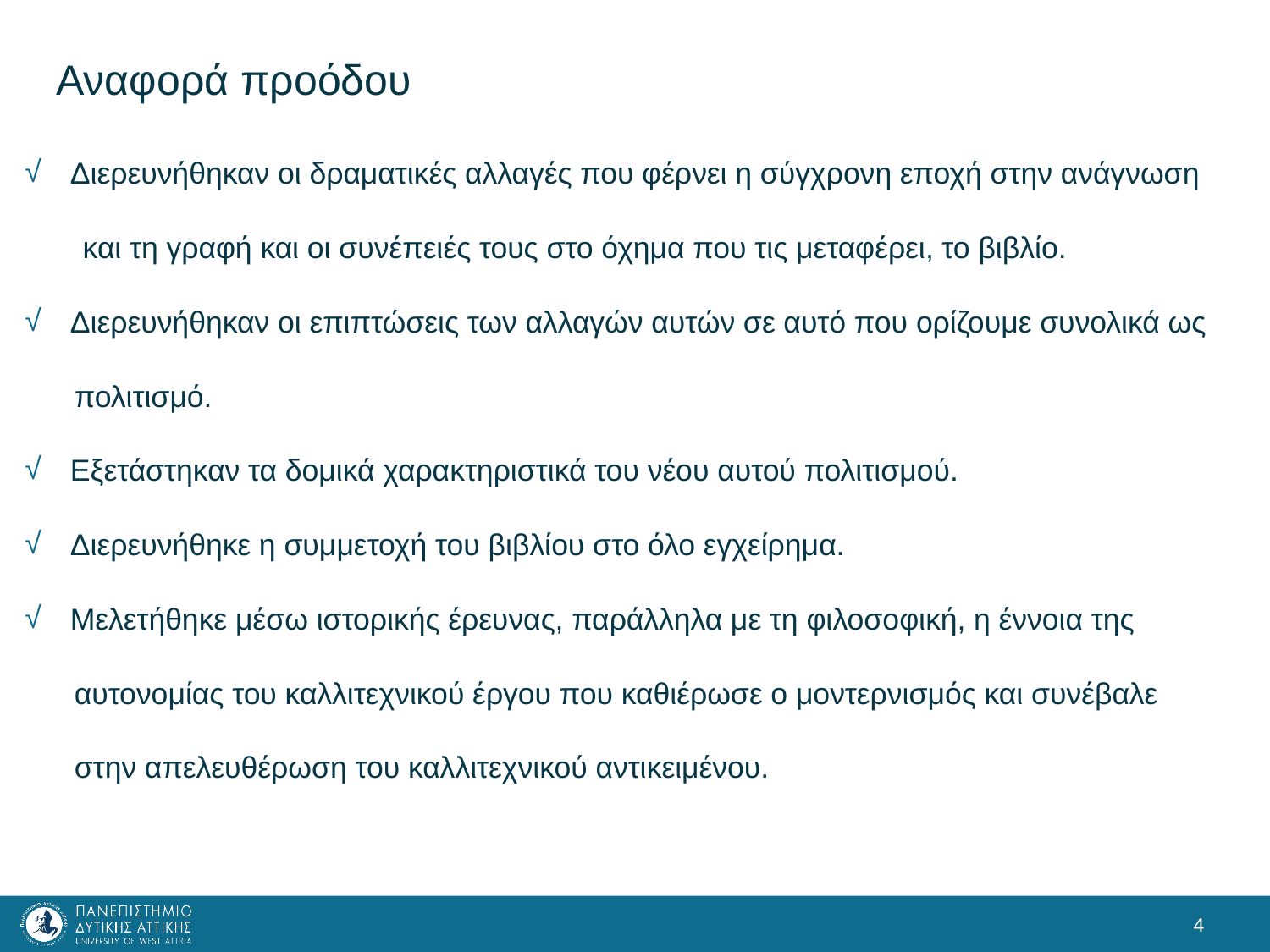

# Αναφορά προόδου
Διερευνήθηκαν οι δραματικές αλλαγές που φέρνει η σύγχρονη εποχή στην ανάγνωση
       και τη γραφή και οι συνέπειές τους στο όχημα που τις μεταφέρει, το βιβλίο.
Διερευνήθηκαν οι επιπτώσεις των αλλαγών αυτών σε αυτό που ορίζουμε συνολικά ως
      πολιτισμό.
Εξετάστηκαν τα δομικά χαρακτηριστικά του νέου αυτού πολιτισμού.
Διερευνήθηκε η συμμετοχή του βιβλίου στο όλο εγχείρημα.
Μελετήθηκε μέσω ιστορικής έρευνας, παράλληλα με τη φιλοσοφική, η έννοια της
      αυτονομίας του καλλιτεχνικού έργου που καθιέρωσε ο μοντερνισμός και συνέβαλε
      στην απελευθέρωση του καλλιτεχνικού αντικειμένου.